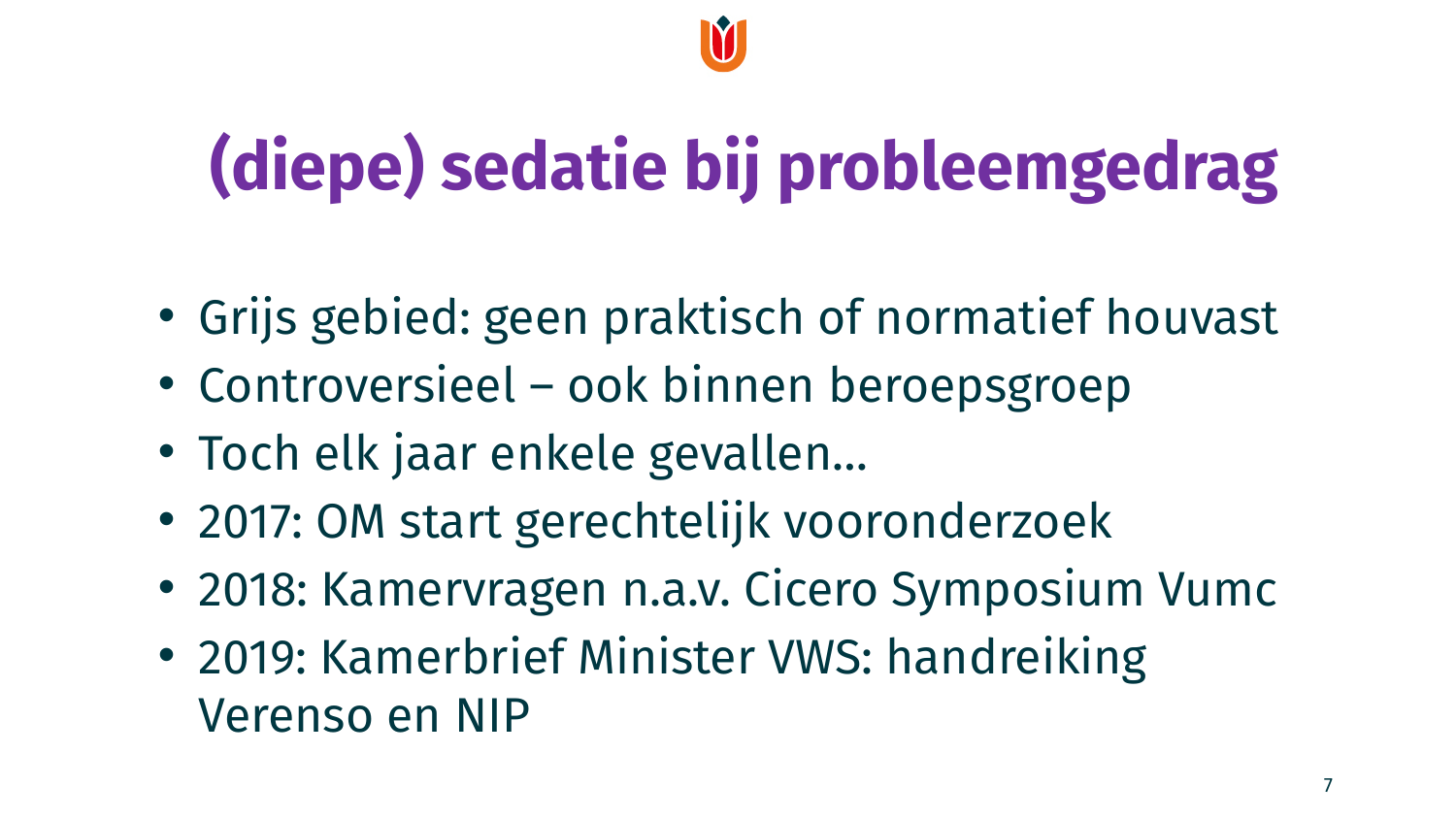

# (diepe) sedatie bij probleemgedrag
Grijs gebied: geen praktisch of normatief houvast
Controversieel – ook binnen beroepsgroep
Toch elk jaar enkele gevallen…
2017: OM start gerechtelijk vooronderzoek
2018: Kamervragen n.a.v. Cicero Symposium Vumc
2019: Kamerbrief Minister VWS: handreiking Verenso en NIP

7